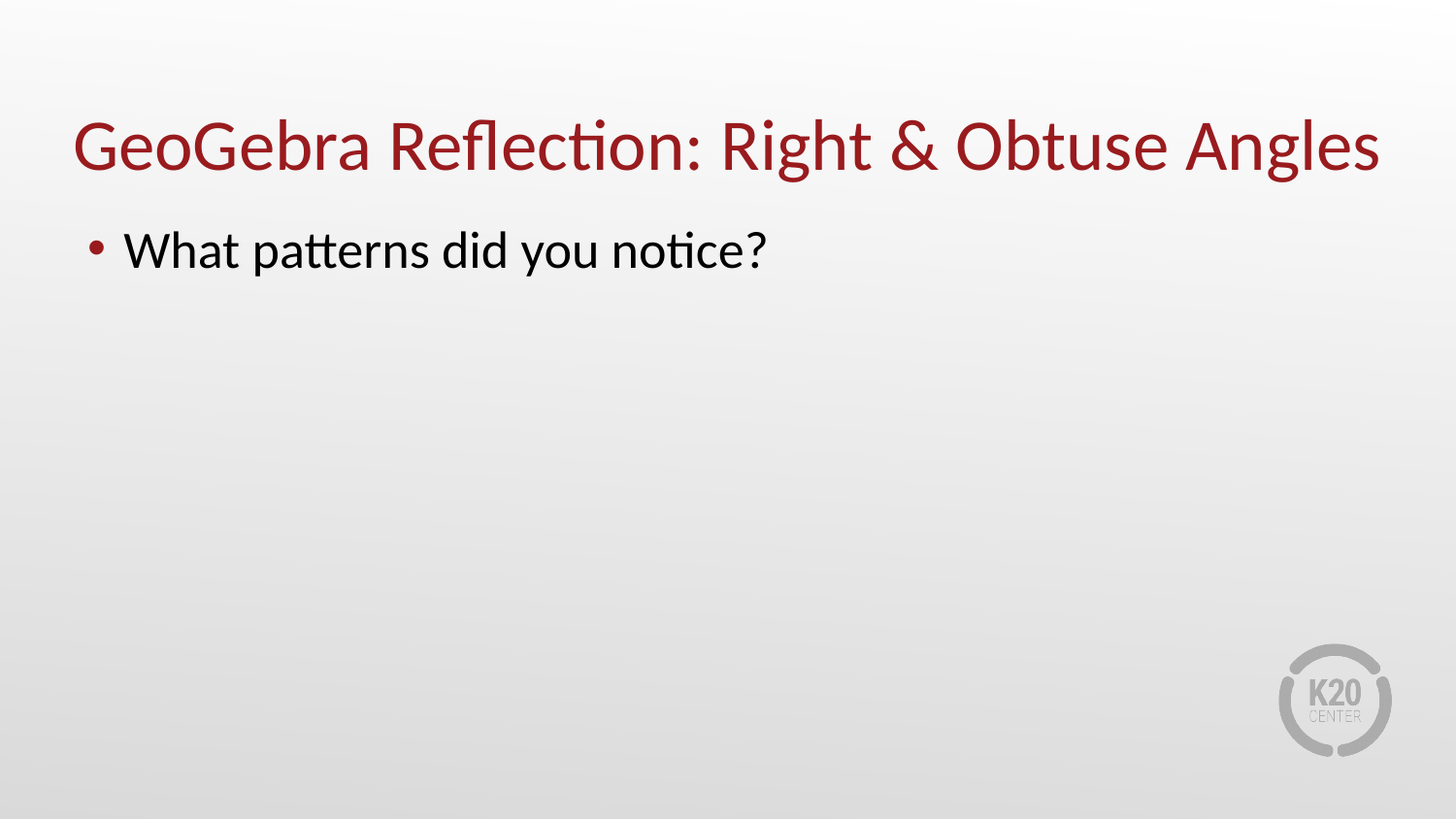

# GeoGebra Reflection: Right & Obtuse Angles
What patterns did you notice?